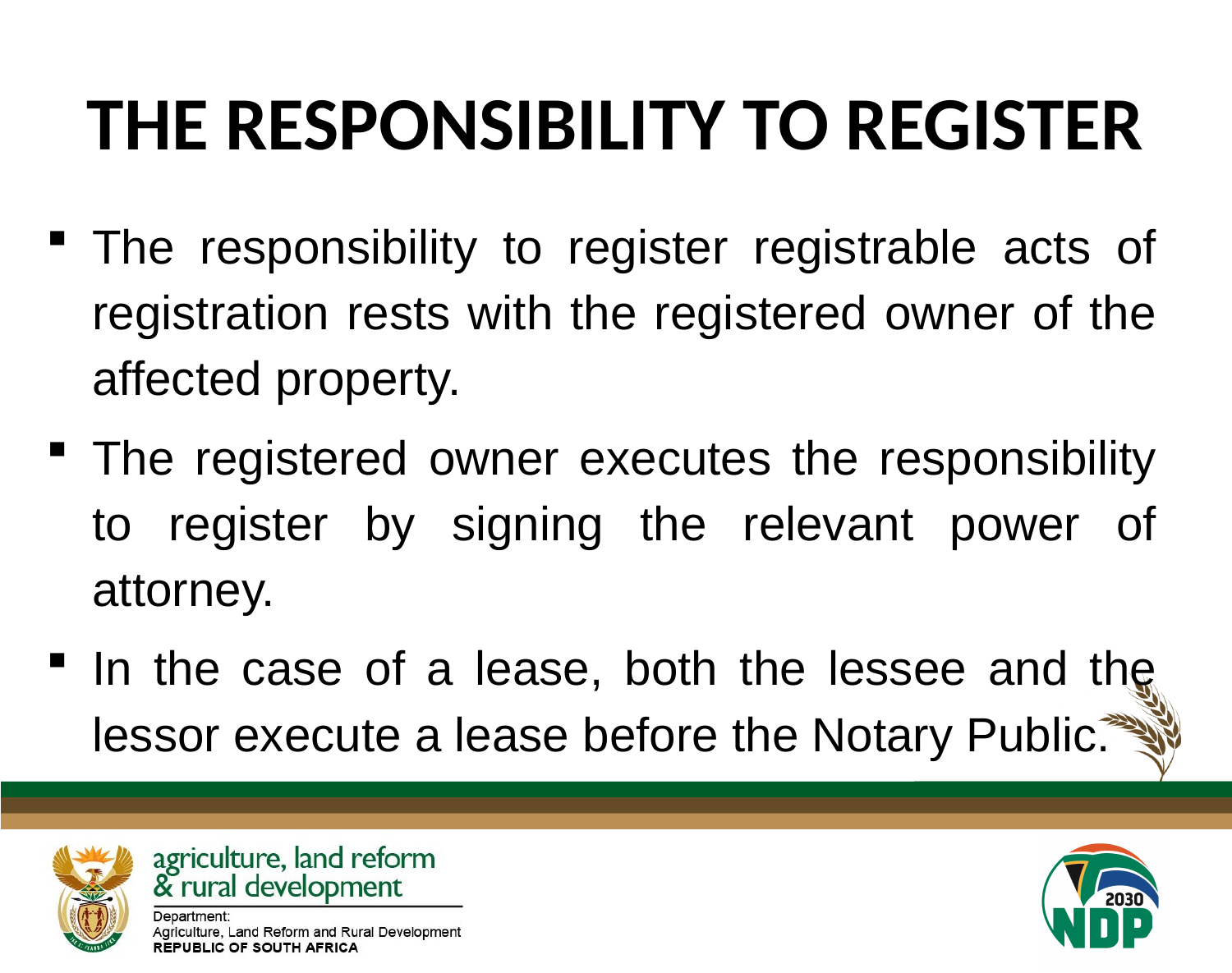

# THE RESPONSIBILITY TO REGISTER
The responsibility to register registrable acts of registration rests with the registered owner of the affected property.
The registered owner executes the responsibility to register by signing the relevant power of attorney.
In the case of a lease, both the lessee and the lessor execute a lease before the Notary Public.